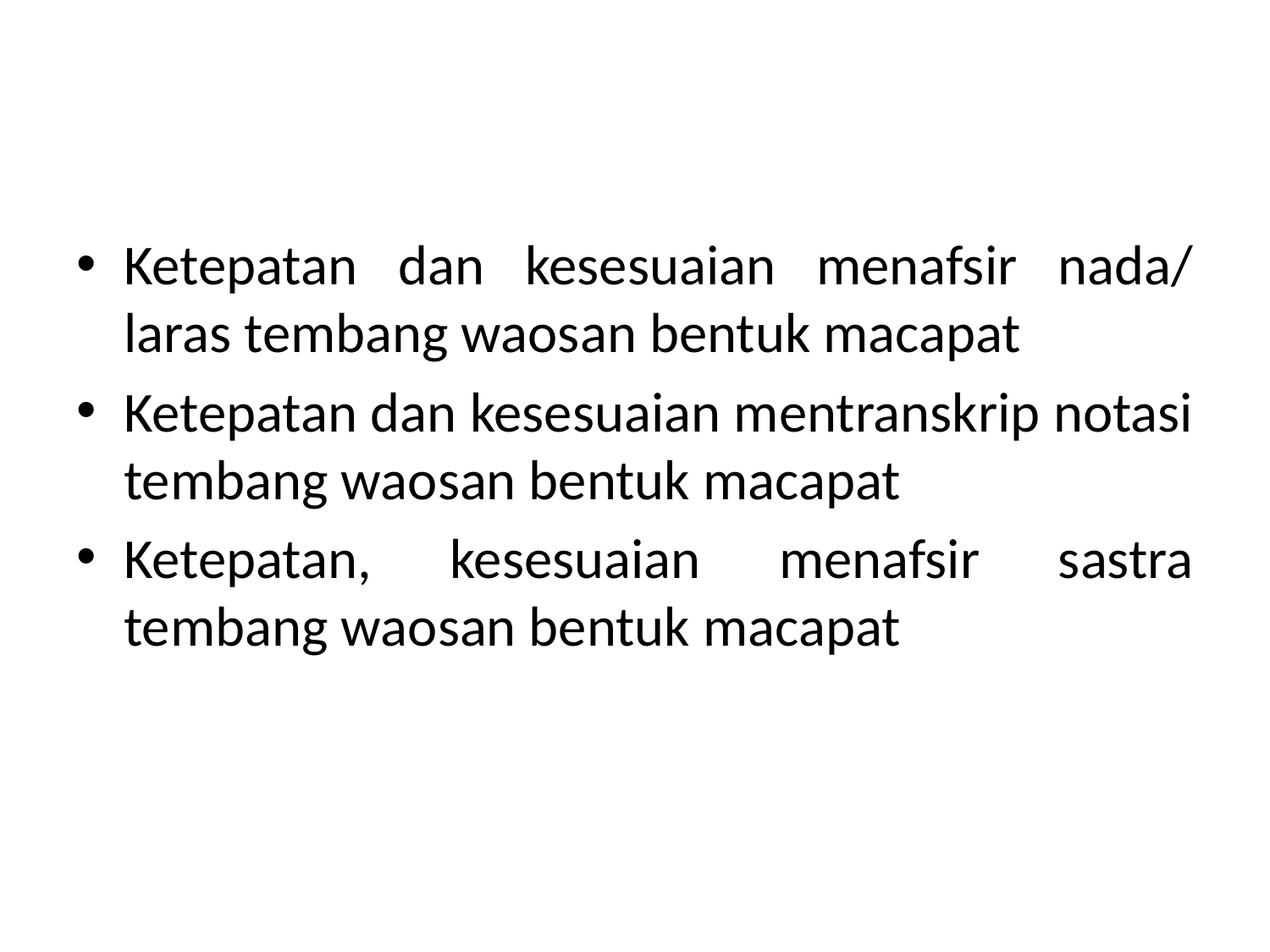

#
Ketepatan dan kesesuaian menafsir nada/ laras tembang waosan bentuk macapat
Ketepatan dan kesesuaian mentranskrip notasi tembang waosan bentuk macapat
Ketepatan, kesesuaian menafsir sastra tembang waosan bentuk macapat